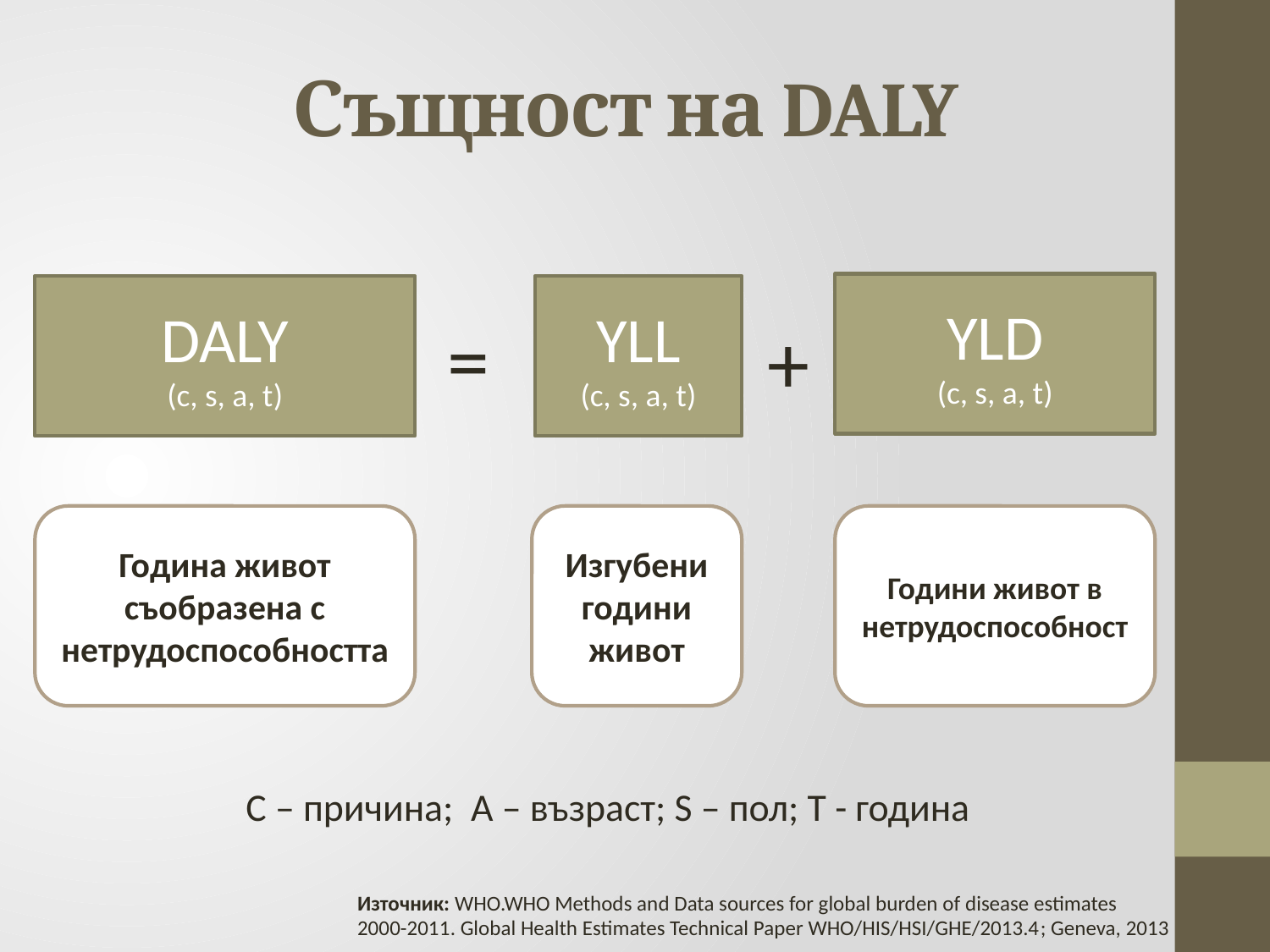

# Същност на DALY
YLD
(c, s, a, t)
DALY
(c, s, a, t)
YLL
(c, s, a, t)
=
+
Година живот съобразена с нетрудоспособността
Изгубени години живот
Години живот в нетрудоспособност
C – причина;  A – възраст; S – пол; T - година

Източник: WHO.WHO Methods and Data sources for global burden of disease estimates
2000-2011. Global Health Estimates Technical Paper WHO/HIS/HSI/GHE/2013.4; Geneva, 2013